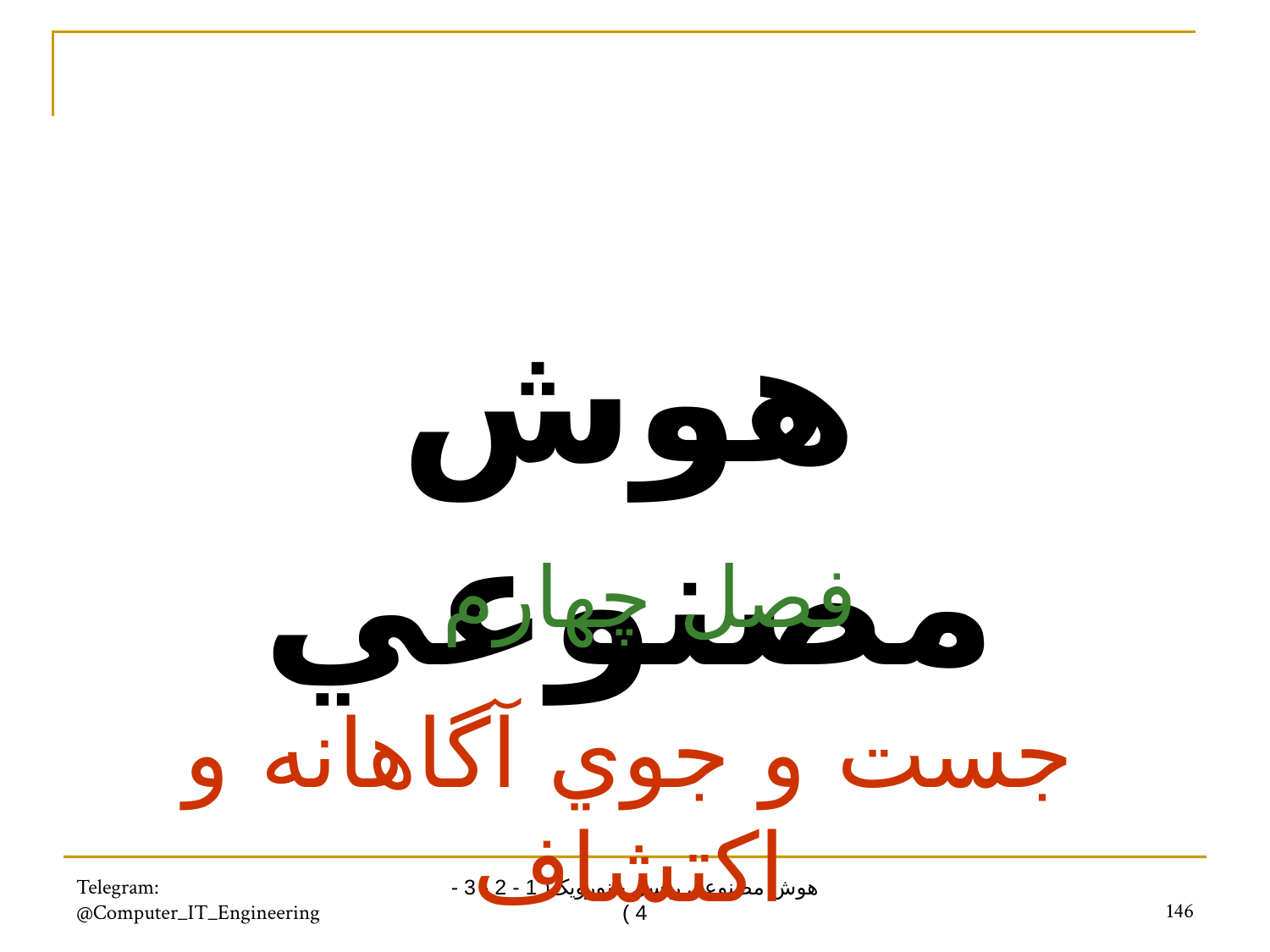

هوش مصنوعي
فصل چهارم
جست و جوي آگاهانه و اکتشاف
Telegram: @Computer_IT_Engineering
146
هوش مصنوعی راسل - نورویک( 1 - 2 - 3 - 4 )